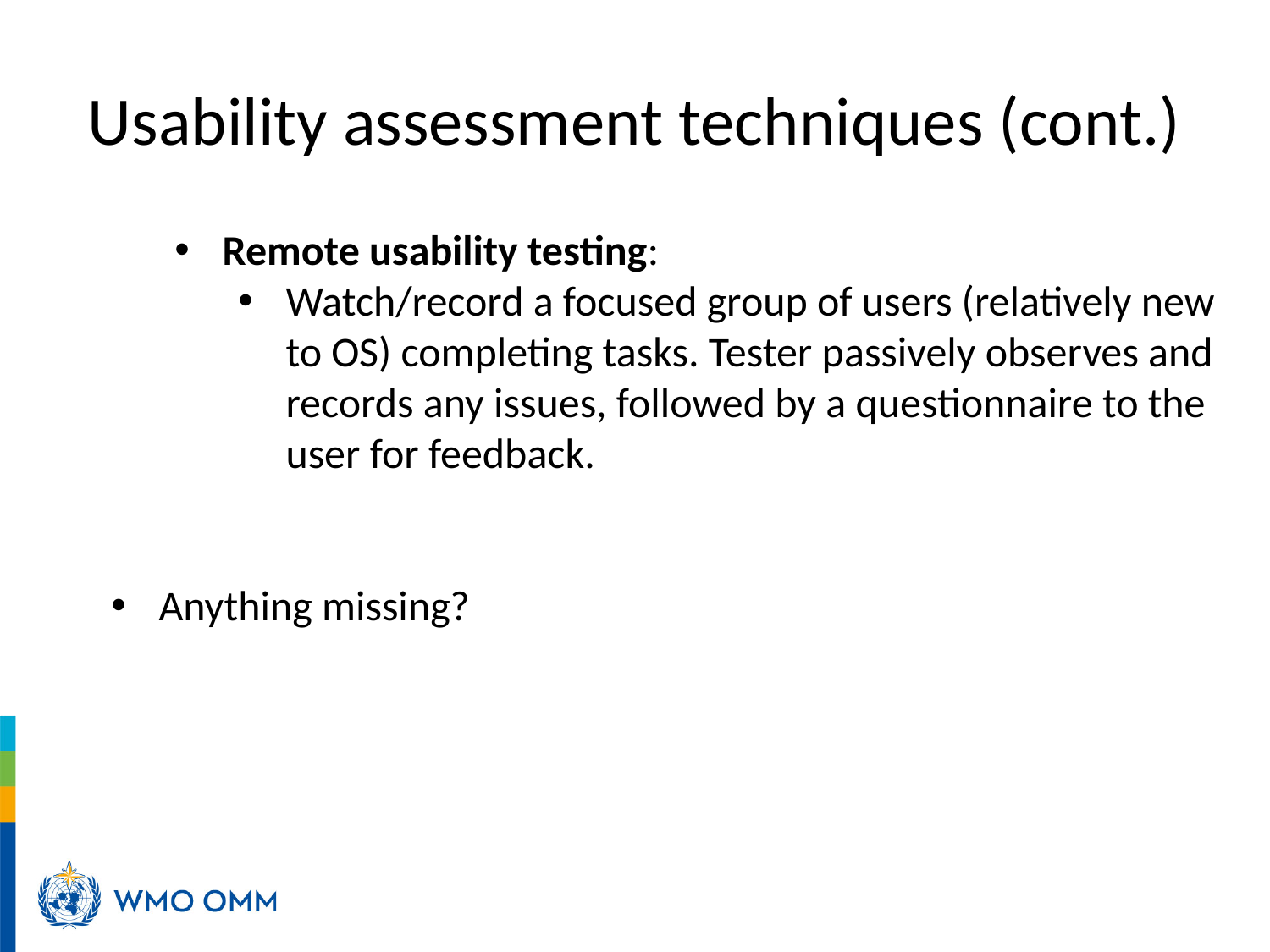

# Usability assessment techniques (cont.)
Remote usability testing:
Watch/record a focused group of users (relatively new to OS) completing tasks. Tester passively observes and records any issues, followed by a questionnaire to the user for feedback.

Anything missing?